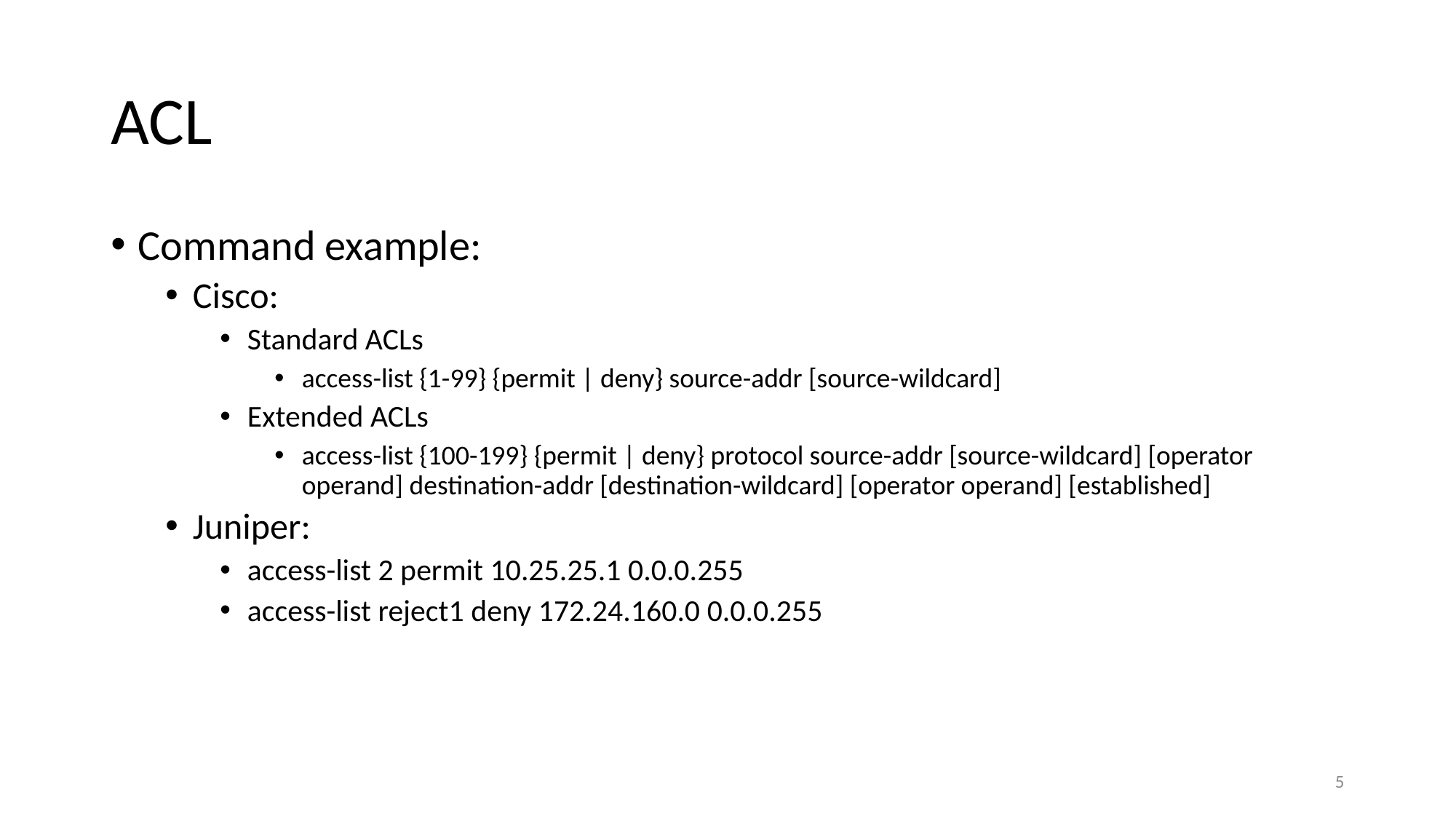

# ACL
Command example:
Cisco:
Standard ACLs
access-list {1-99} {permit | deny} source-addr [source-wildcard]
Extended ACLs
access-list {100-199} {permit | deny} protocol source-addr [source-wildcard] [operator operand] destination-addr [destination-wildcard] [operator operand] [established]
Juniper:
access-list 2 permit 10.25.25.1 0.0.0.255
access-list reject1 deny 172.24.160.0 0.0.0.255

5